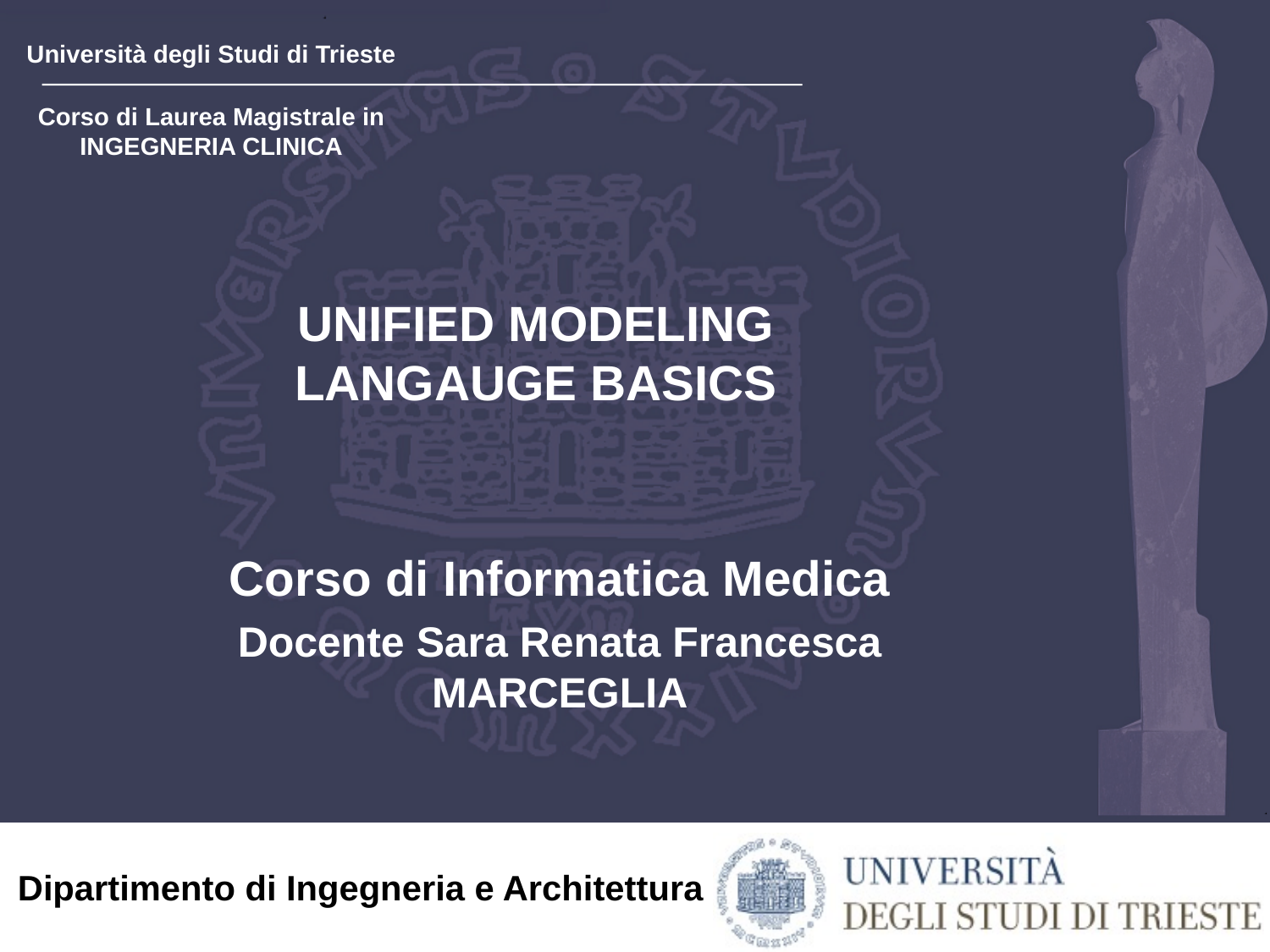

# UNIFIED MODELING LANGAUGE BASICS
Corso di Informatica Medica
Docente Sara Renata Francesca MARCEGLIA